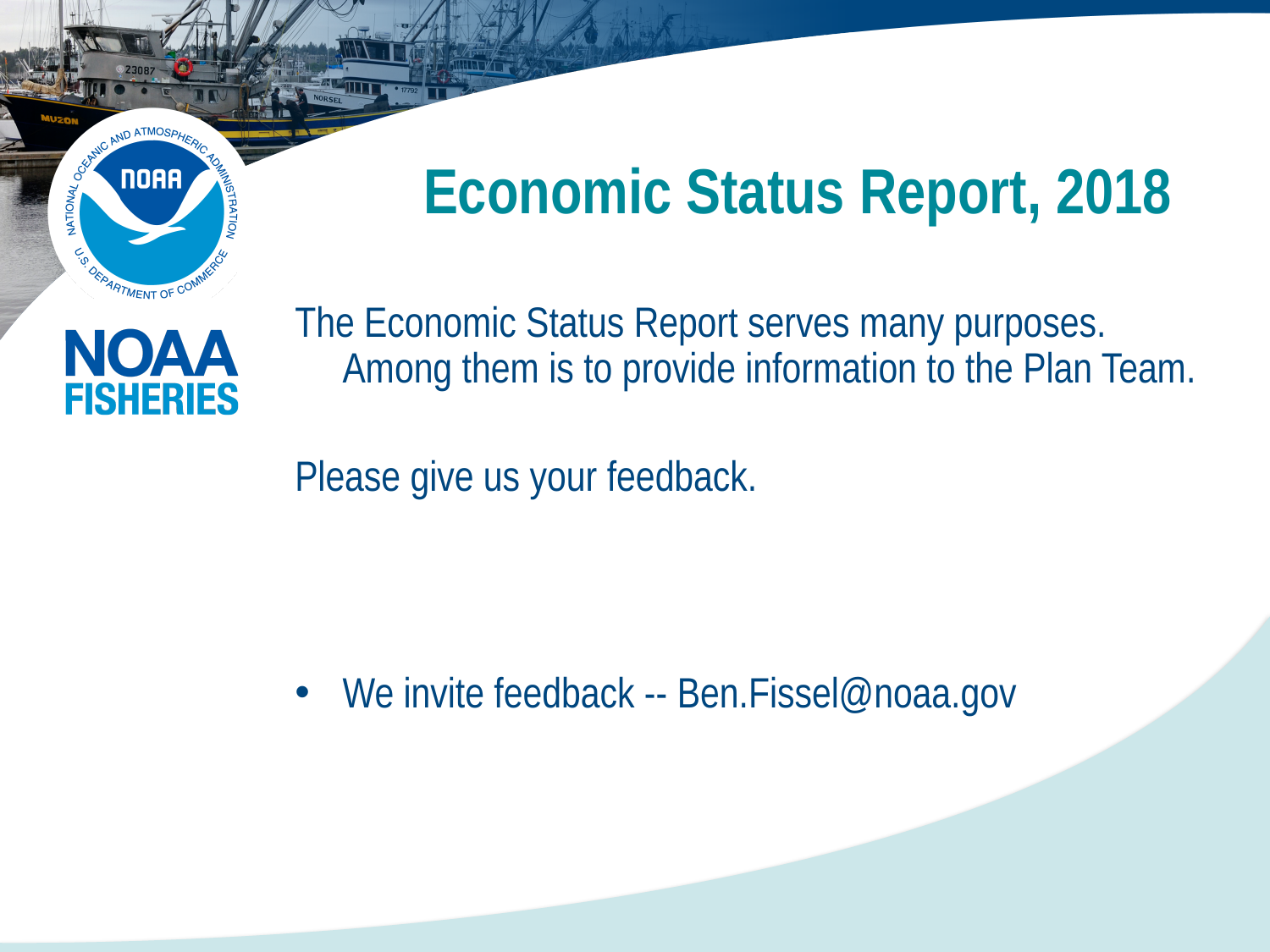

# Economic Status Report, 2018
The Economic Status Report serves many purposes. Among them is to provide information to the Plan Team.

Please give us your feedback.

We invite feedback -- Ben.Fissel@noaa.gov